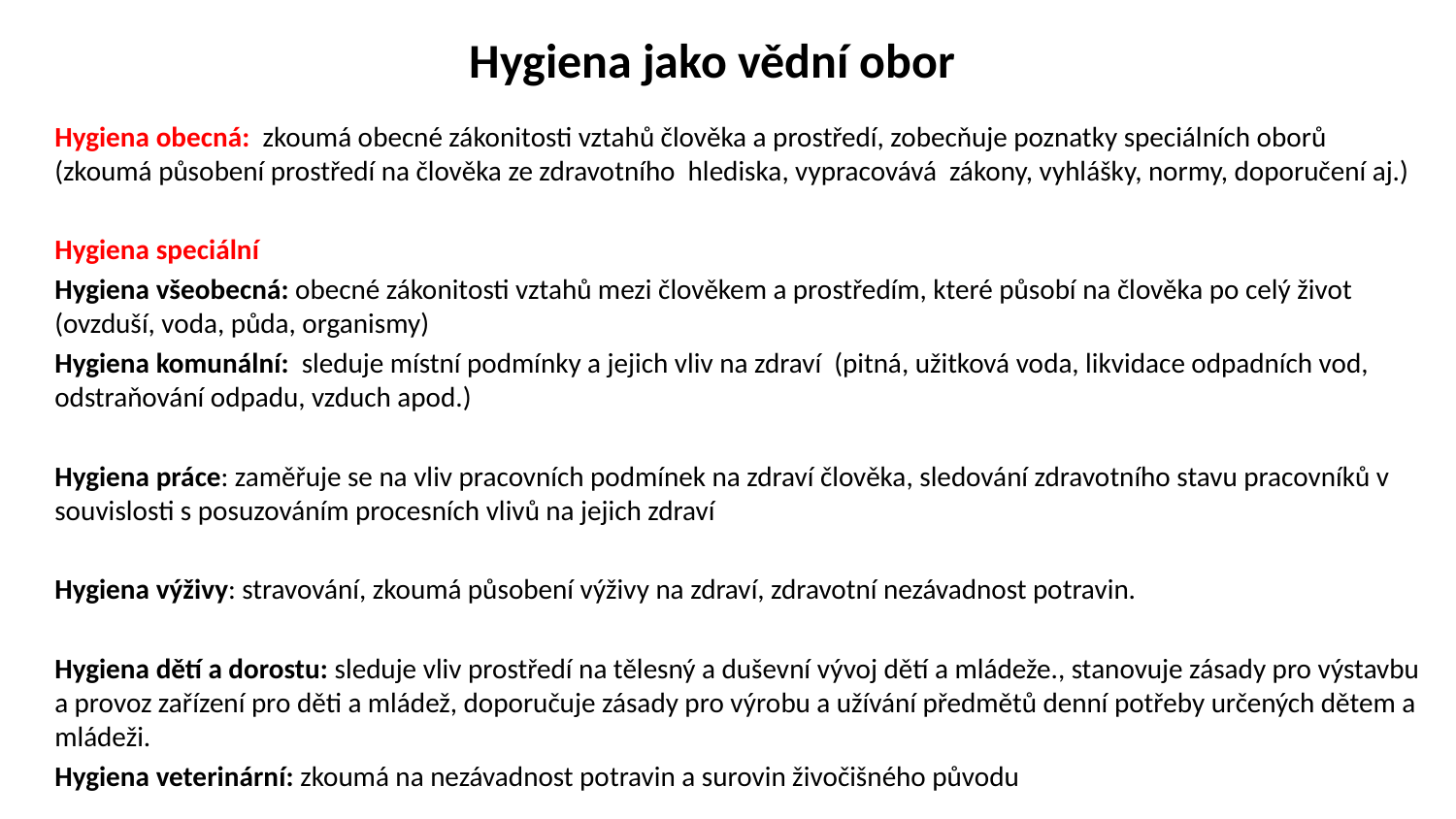

# Hygiena jako vědní obor
Hygiena obecná:  zkoumá obecné zákonitosti vztahů člověka a prostředí, zobecňuje poznatky speciálních oborů (zkoumá působení prostředí na člověka ze zdravotního  hlediska, vypracovává  zákony, vyhlášky, normy, doporučení aj.)

Hygiena speciální
Hygiena všeobecná: obecné zákonitosti vztahů mezi člověkem a prostředím, které působí na člověka po celý život (ovzduší, voda, půda, organismy)
Hygiena komunální:  sleduje místní podmínky a jejich vliv na zdraví  (pitná, užitková voda, likvidace odpadních vod, odstraňování odpadu, vzduch apod.)

Hygiena práce: zaměřuje se na vliv pracovních podmínek na zdraví člověka, sledování zdravotního stavu pracovníků v souvislosti s posuzováním procesních vlivů na jejich zdraví

Hygiena výživy: stravování, zkoumá působení výživy na zdraví, zdravotní nezávadnost potravin.

Hygiena dětí a dorostu: sleduje vliv prostředí na tělesný a duševní vývoj dětí a mládeže., stanovuje zásady pro výstavbu a provoz zařízení pro děti a mládež, doporučuje zásady pro výrobu a užívání předmětů denní potřeby určených dětem a mládeži.
Hygiena veterinární: zkoumá na nezávadnost potravin a surovin živočišného původu

Hygiena duševní (psychohygiena): hledá systém pravidel k udržení, duševního zdraví a rovnováhy.
 + další specializace (hygiena zdravotní, vojenská aj.).